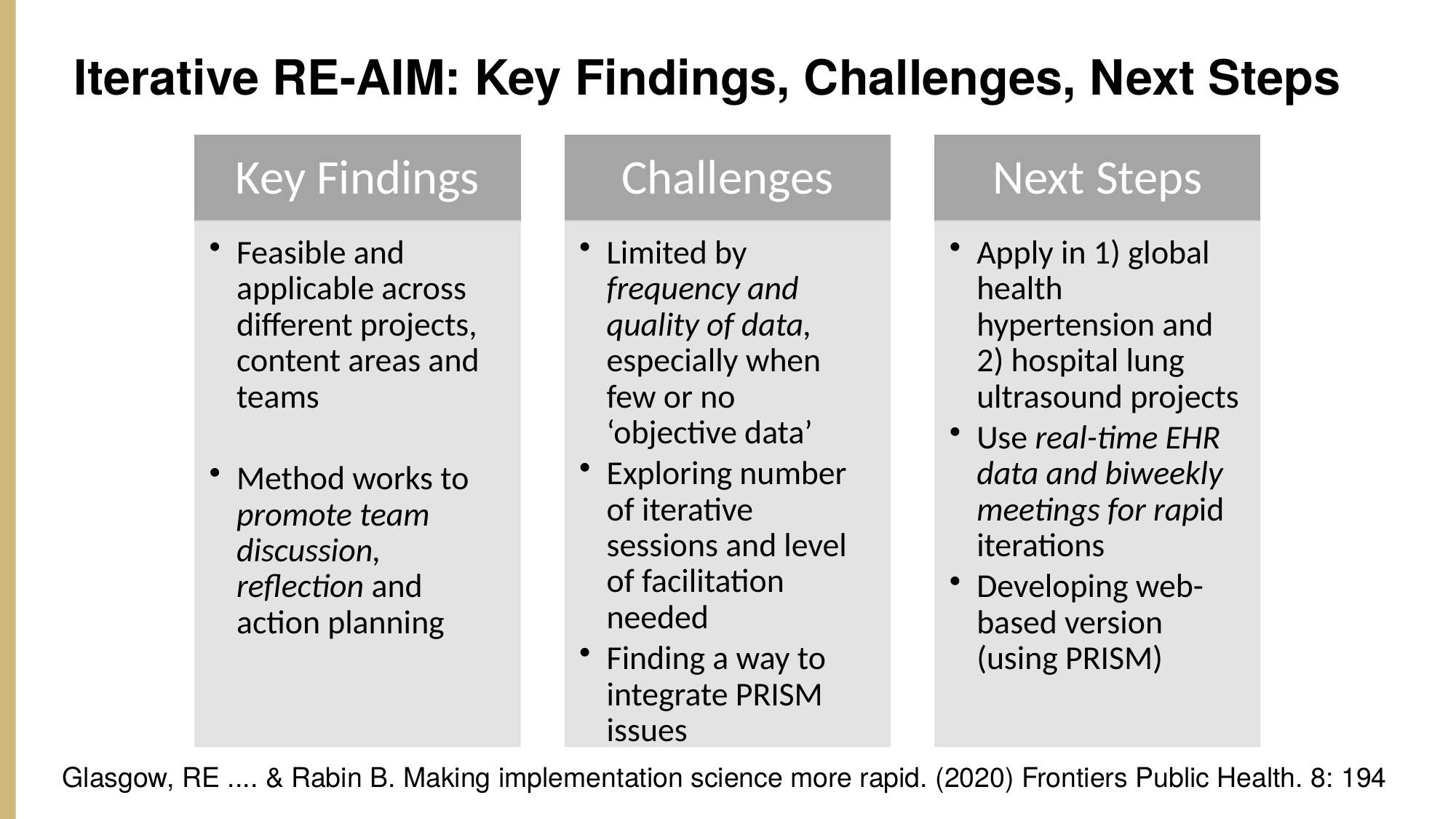

# Iterative RE-AIM: Key Findings, Challenges, Next Steps
Key Findings
Feasible and applicable across different projects, content areas and teams

Method works to promote team discussion, reflection and action planning
Challenges
Limited by frequency and quality of data, especially when few or no ‘objective data’
Exploring number of iterative sessions and level of facilitation needed
Finding a way to integrate PRISM issues
Next Steps
Apply in 1) global health hypertension and 2) hospital lung ultrasound projects
Use real-time EHR data and biweekly meetings for rapid iterations
Developing web-based version (using PRISM)
Glasgow, RE .... & Rabin B. Making implementation science more rapid. (2020) Frontiers Public Health. 8: 194